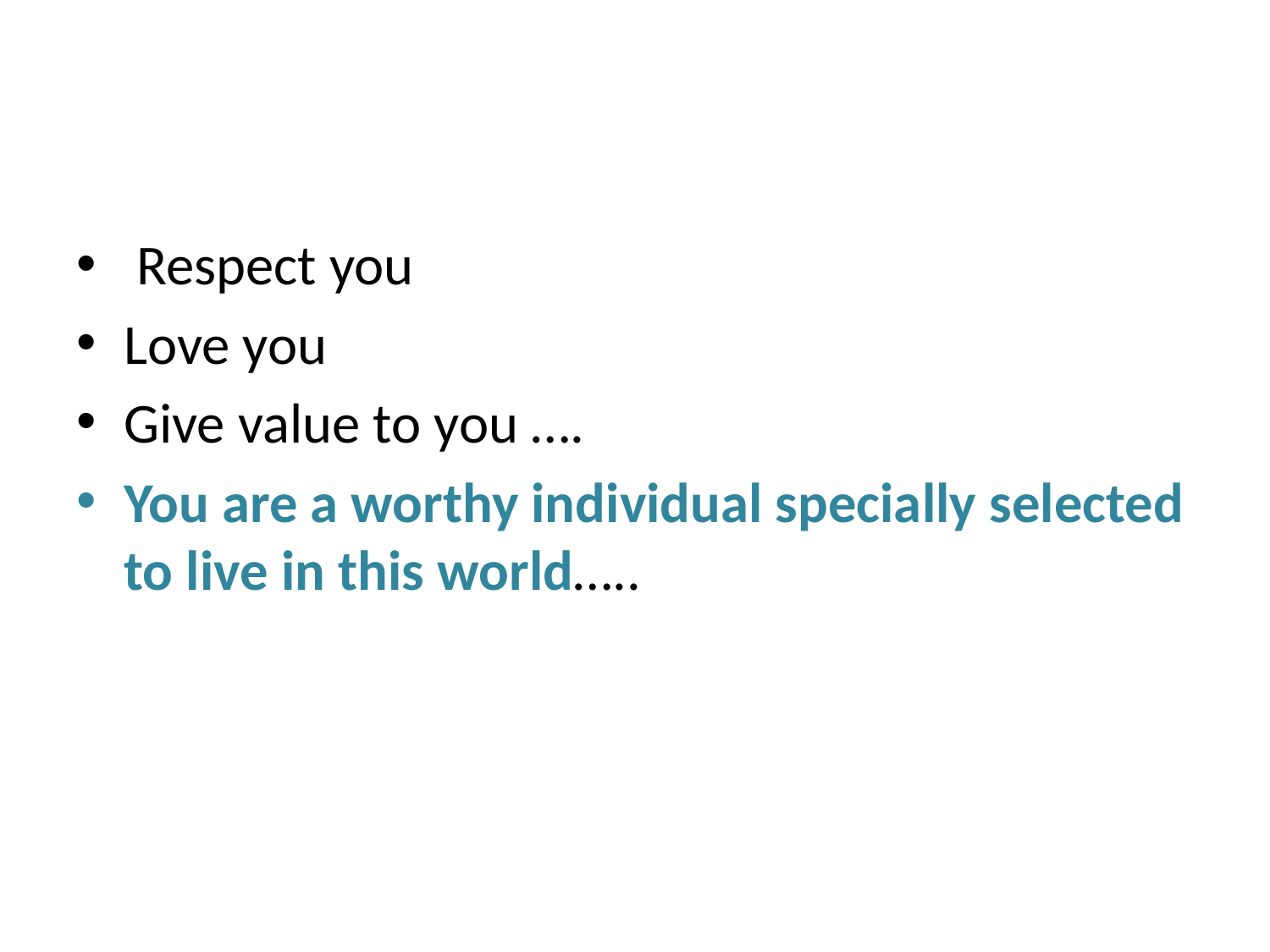

Respect you
Love you
Give value to you ….
You are a worthy individual specially selected to live in this world…..